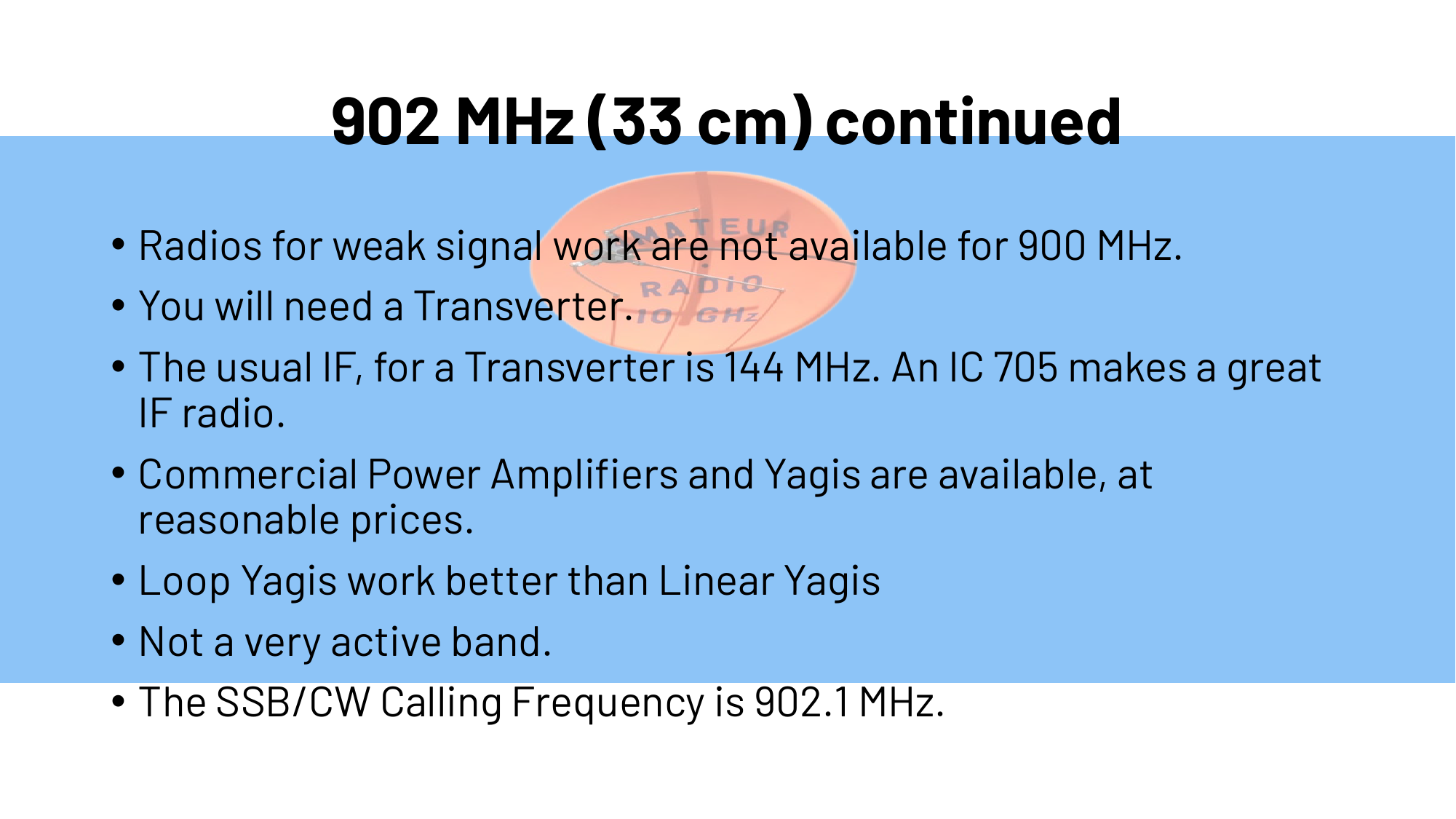

# 902 MHz (33 cm) continued
Radios for weak signal work are not available for 900 MHz.
You will need a Transverter.
The usual IF, for a Transverter is 144 MHz. An IC 705 makes a great IF radio.
Commercial Power Amplifiers and Yagis are available, at reasonable prices.
Loop Yagis work better than Linear Yagis
Not a very active band.
The SSB/CW Calling Frequency is 902.1 MHz.